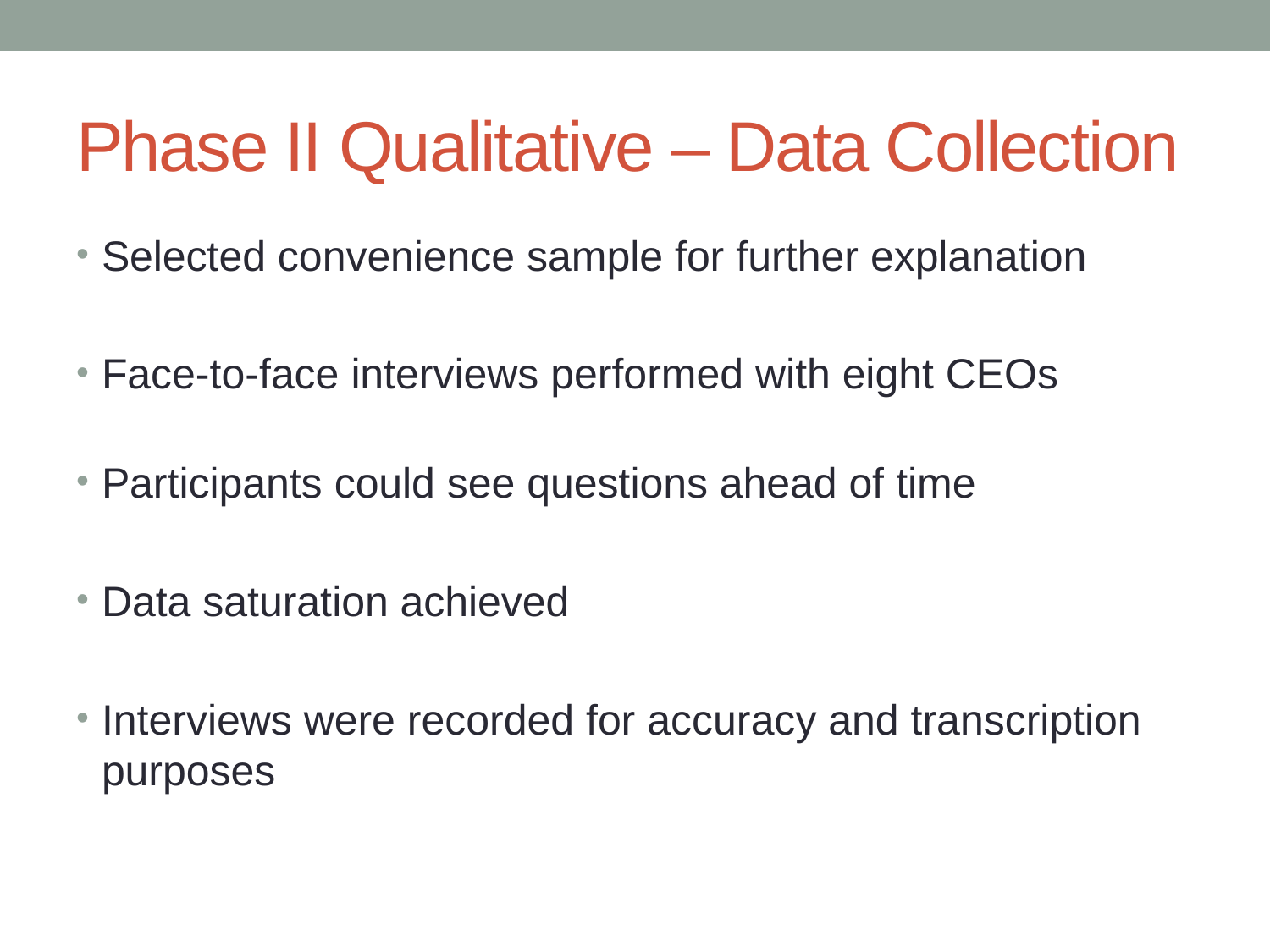

# Phase II Qualitative – Data Collection
Selected convenience sample for further explanation

Face-to-face interviews performed with eight CEOs

Participants could see questions ahead of time

Data saturation achieved

Interviews were recorded for accuracy and transcription purposes